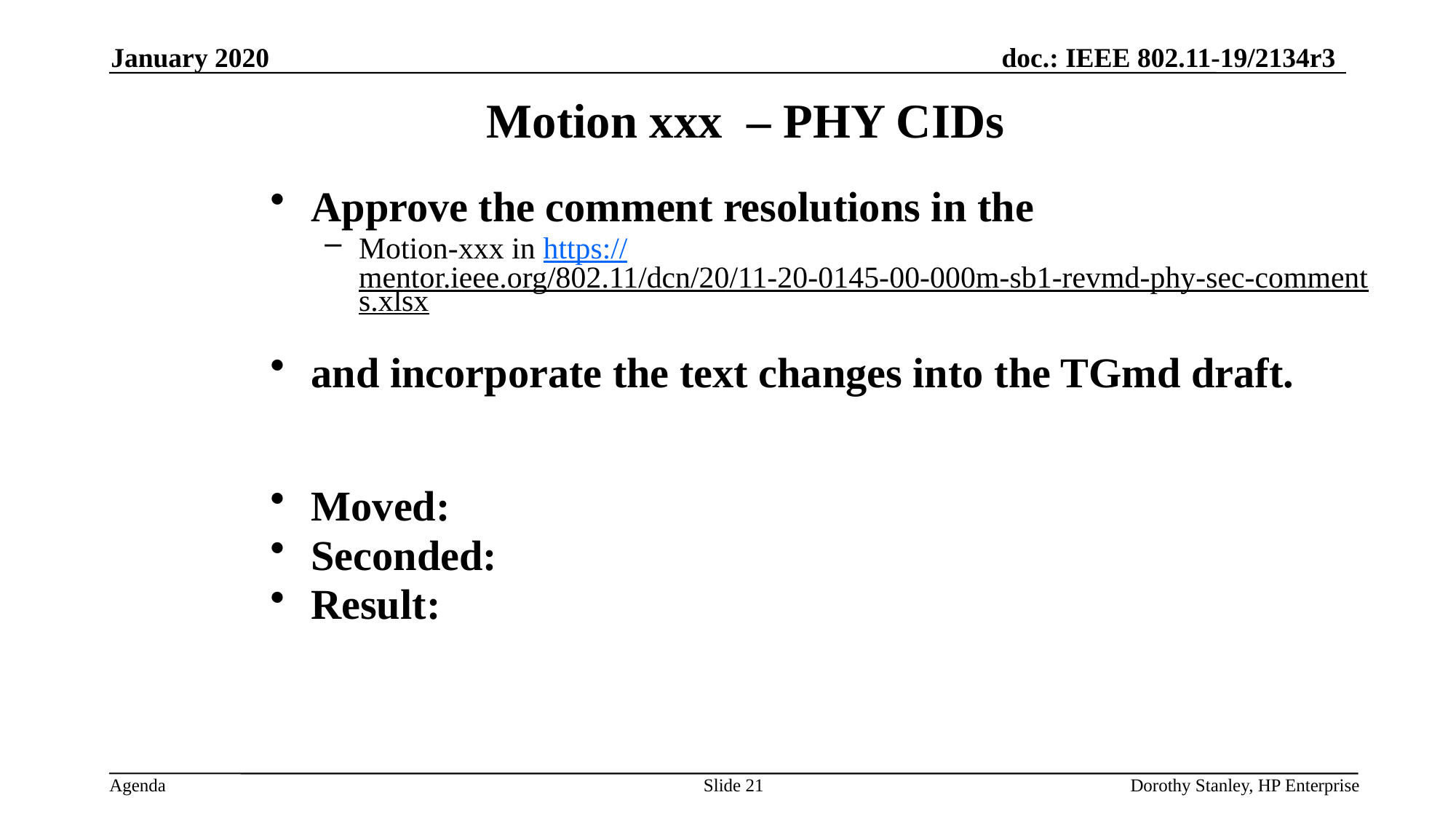

January 2020
Motion xxx  – PHY CIDs
Approve the comment resolutions in the
Motion-xxx in https://mentor.ieee.org/802.11/dcn/20/11-20-0145-00-000m-sb1-revmd-phy-sec-comments.xlsx
and incorporate the text changes into the TGmd draft.

Moved:
Seconded:
Result:

Slide 21
Dorothy Stanley, HP Enterprise